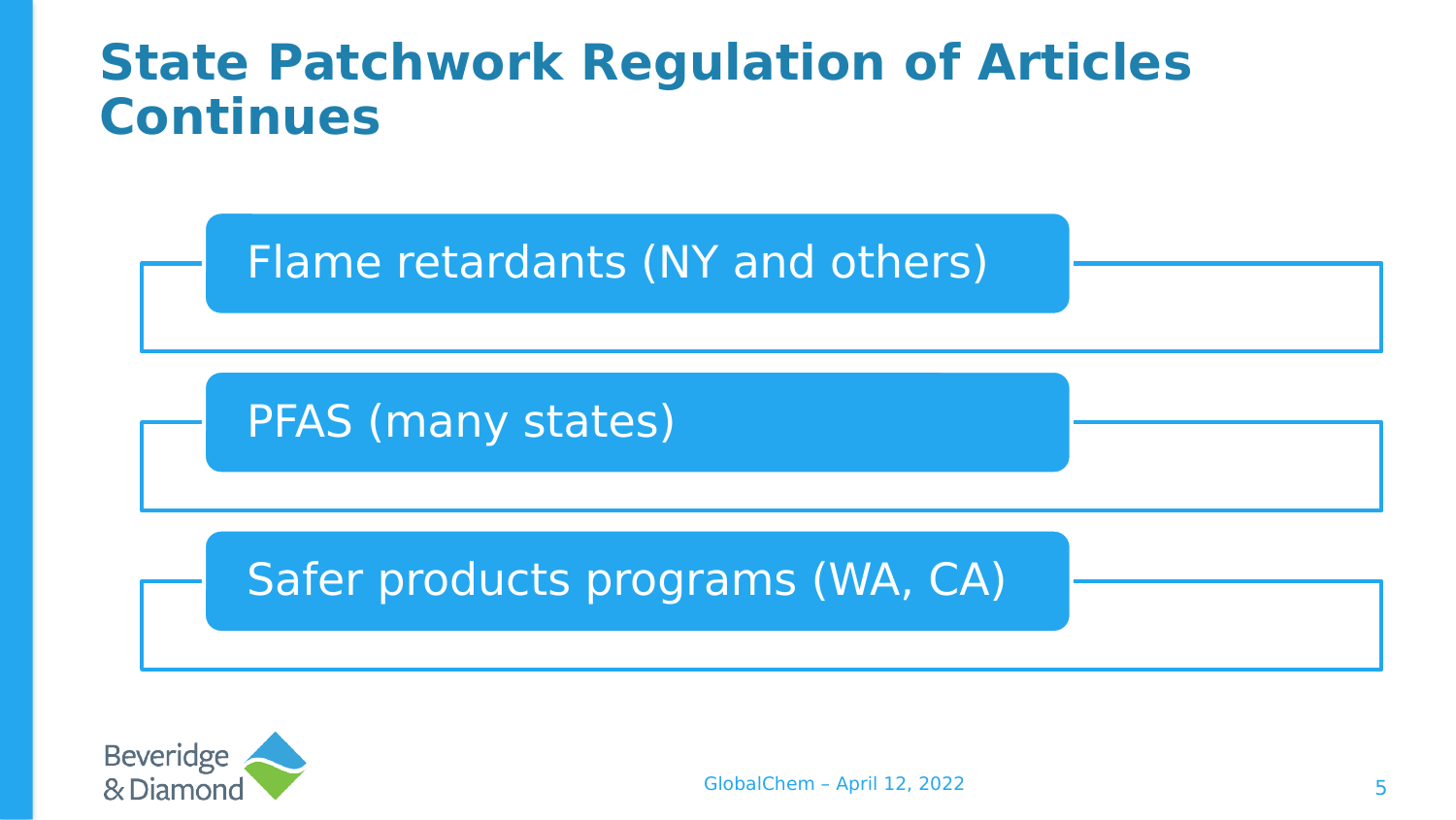

# State Patchwork Regulation of Articles Continues
Flame retardants (NY and others)
PFAS (many states)
Safer products programs (WA, CA)
GlobalChem – April 12, 2022
5